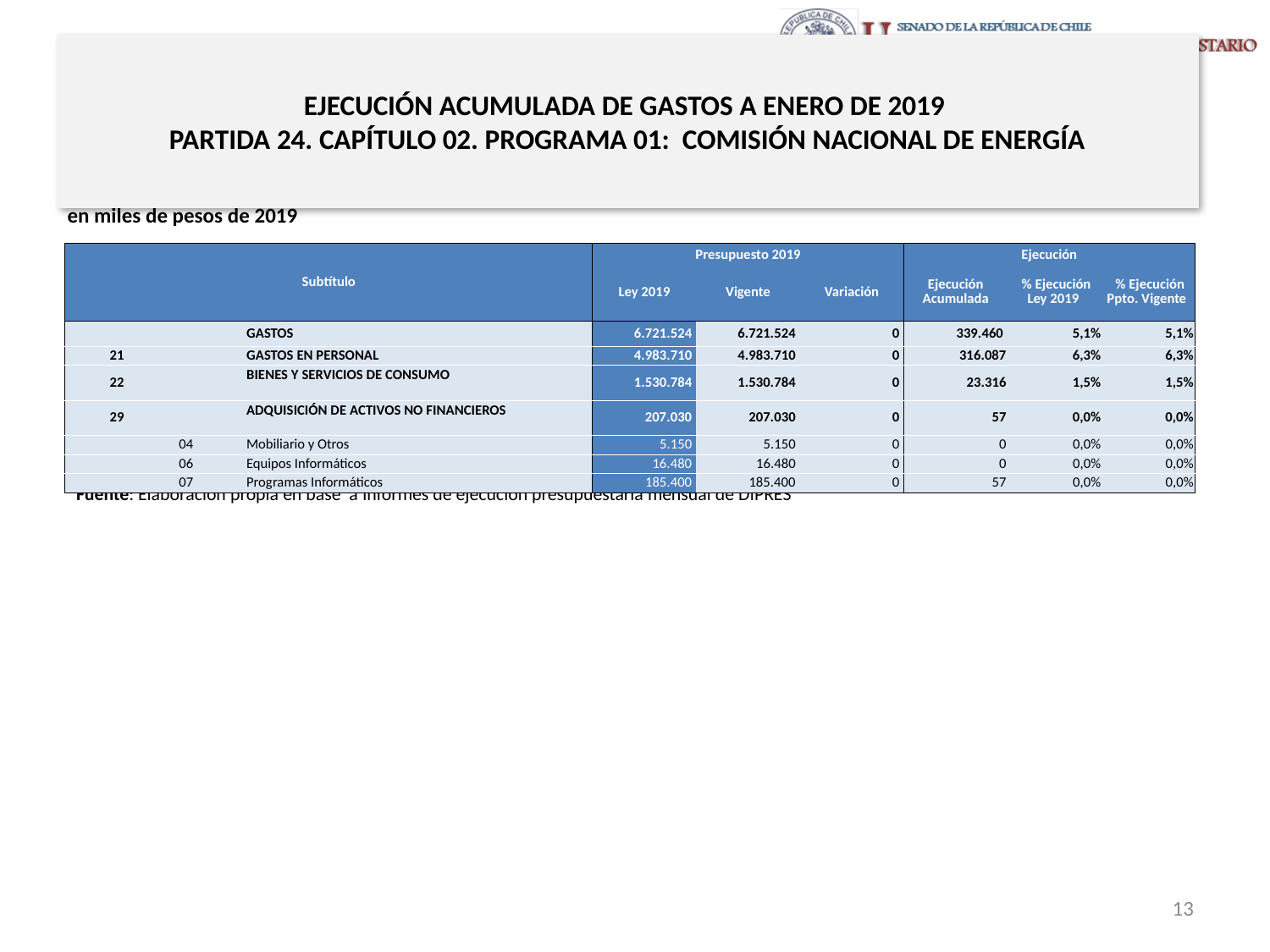

# EJECUCIÓN ACUMULADA DE GASTOS A ENERO DE 2019 PARTIDA 24. CAPÍTULO 02. PROGRAMA 01:  COMISIÓN NACIONAL DE ENERGÍA
en miles de pesos de 2019
| Subtítulo |  |  |  | Presupuesto 2019 |  |  | Ejecución |  |  |
| --- | --- | --- | --- | --- | --- | --- | --- | --- | --- |
|  |  |  |  | Ley 2019 | Vigente | Variación | Ejecución Acumulada | % Ejecución Ley 2019 | % Ejecución Ppto. Vigente |
|  |  |  | GASTOS | 6.721.524 | 6.721.524 | 0 | 339.460 | 5,1% | 5,1% |
| 21 |  |  | GASTOS EN PERSONAL | 4.983.710 | 4.983.710 | 0 | 316.087 | 6,3% | 6,3% |
| 22 |  |  | BIENES Y SERVICIOS DE CONSUMO | 1.530.784 | 1.530.784 | 0 | 23.316 | 1,5% | 1,5% |
| 29 |  |  | ADQUISICIÓN DE ACTIVOS NO FINANCIEROS | 207.030 | 207.030 | 0 | 57 | 0,0% | 0,0% |
|  | 04 |  | Mobiliario y Otros | 5.150 | 5.150 | 0 | 0 | 0,0% | 0,0% |
|  | 06 |  | Equipos Informáticos | 16.480 | 16.480 | 0 | 0 | 0,0% | 0,0% |
|  | 07 |  | Programas Informáticos | 185.400 | 185.400 | 0 | 57 | 0,0% | 0,0% |
Fuente: Elaboración propia en base  a Informes de ejecución presupuestaria mensual de DIPRES
13